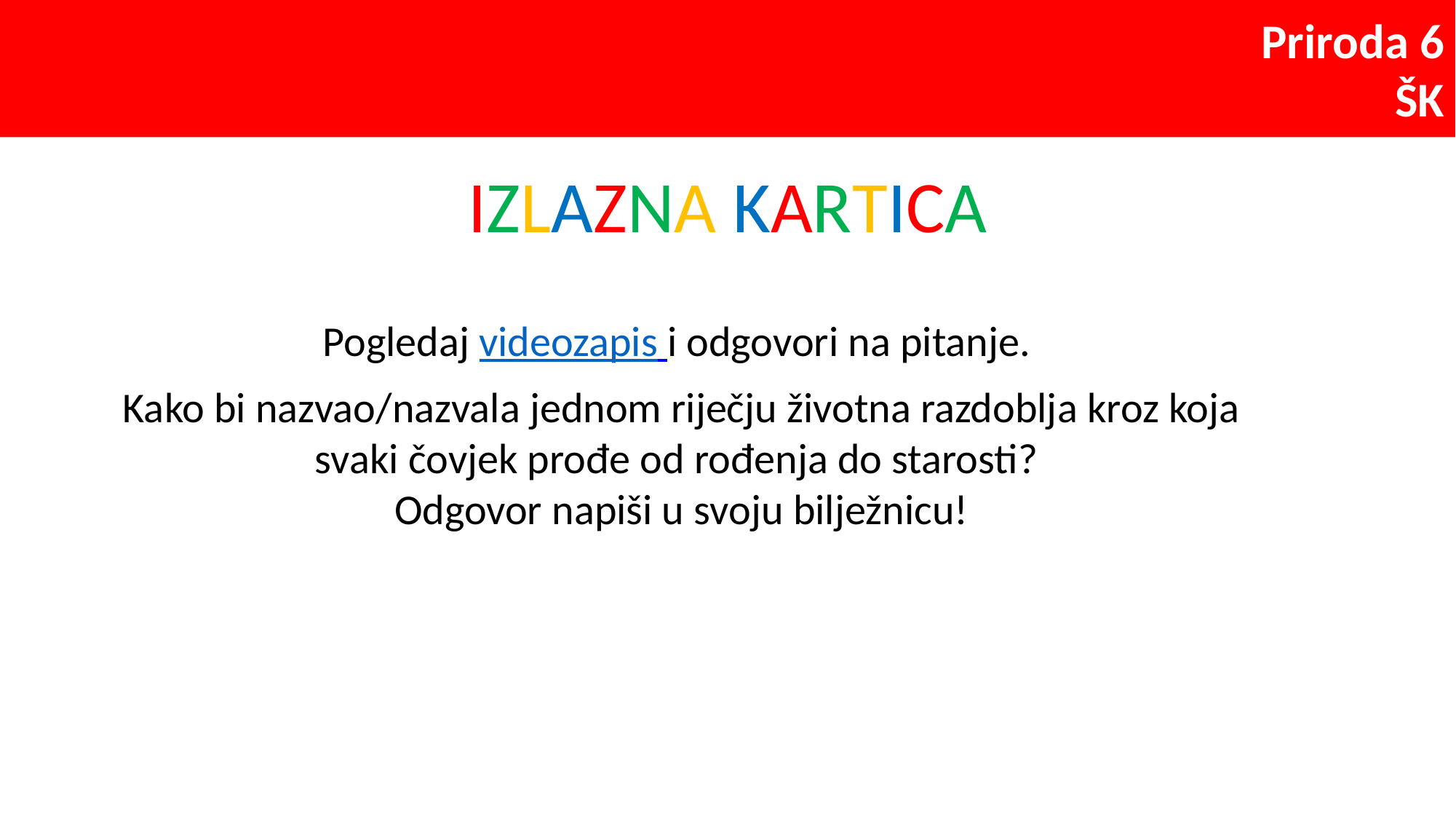

# IZLAZNA KARTICA
Pogledaj videozapis i odgovori na pitanje.
Kako bi nazvao/nazvala jednom riječju životna razdoblja kroz koja svaki čovjek prođe od rođenja do starosti?
Odgovor napiši u svoju bilježnicu!